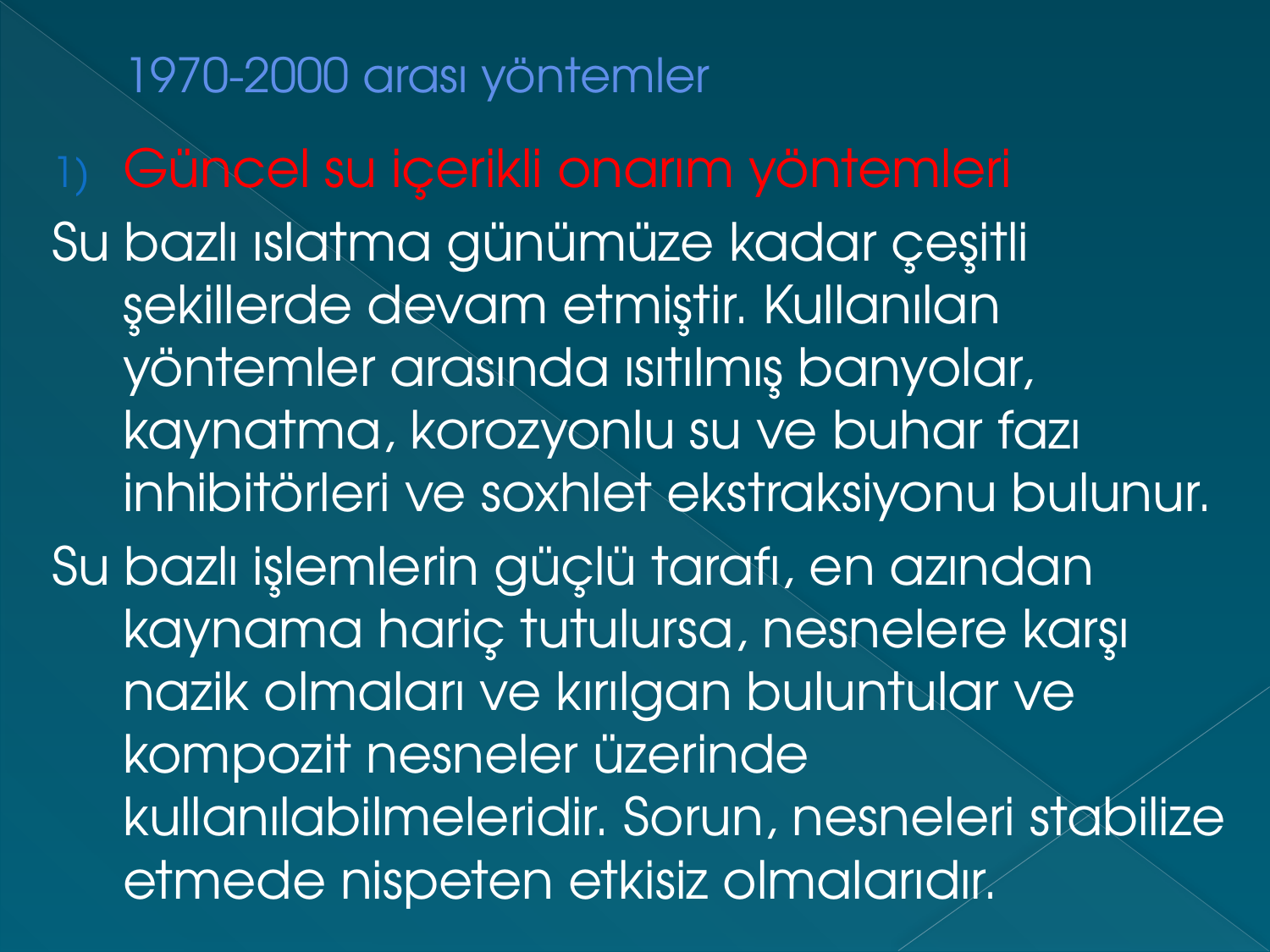

# 1970-2000 arası yöntemler
Güncel su içerikli onarım yöntemleri
Su bazlı ıslatma günümüze kadar çeşitli şekillerde devam etmiştir. Kullanılan yöntemler arasında ısıtılmış banyolar, kaynatma, korozyonlu su ve buhar fazı inhibitörleri ve soxhlet ekstraksiyonu bulunur.
Su bazlı işlemlerin güçlü tarafı, en azından kaynama hariç tutulursa, nesnelere karşı nazik olmaları ve kırılgan buluntular ve kompozit nesneler üzerinde kullanılabilmeleridir. Sorun, nesneleri stabilize etmede nispeten etkisiz olmalarıdır.